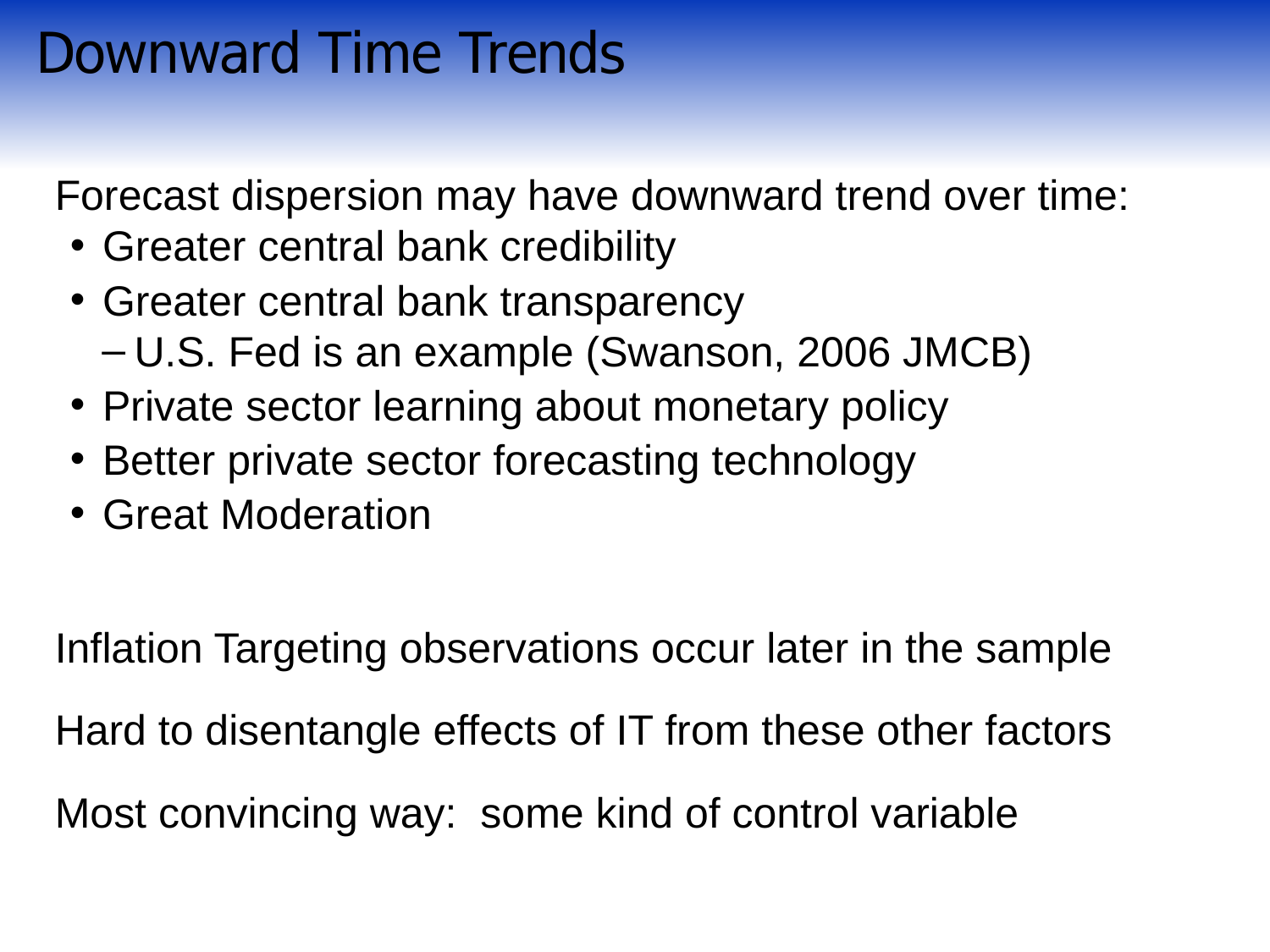

Downward Time Trends
Forecast dispersion may have downward trend over time:
Greater central bank credibility
Greater central bank transparency
U.S. Fed is an example (Swanson, 2006 JMCB)
Private sector learning about monetary policy
Better private sector forecasting technology
Great Moderation

Inflation Targeting observations occur later in the sample
Hard to disentangle effects of IT from these other factors
Most convincing way:  some kind of control variable